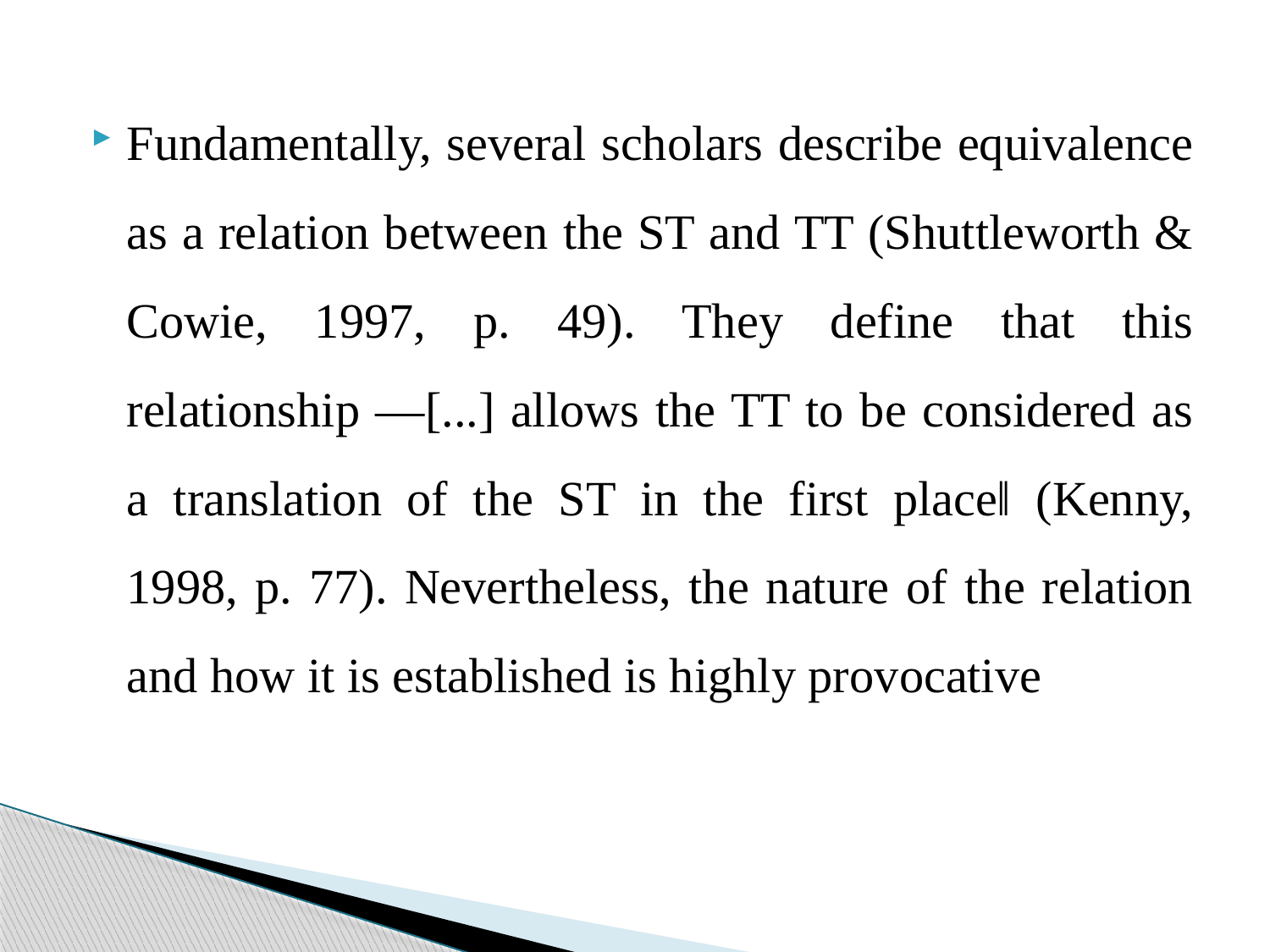

Fundamentally, several scholars describe equivalence as a relation between the ST and TT (Shuttleworth & Cowie, 1997, p. 49). They define that this relationship ―[...] allows the TT to be considered as a translation of the ST in the first place‖ (Kenny, 1998, p. 77). Nevertheless, the nature of the relation and how it is established is highly provocative